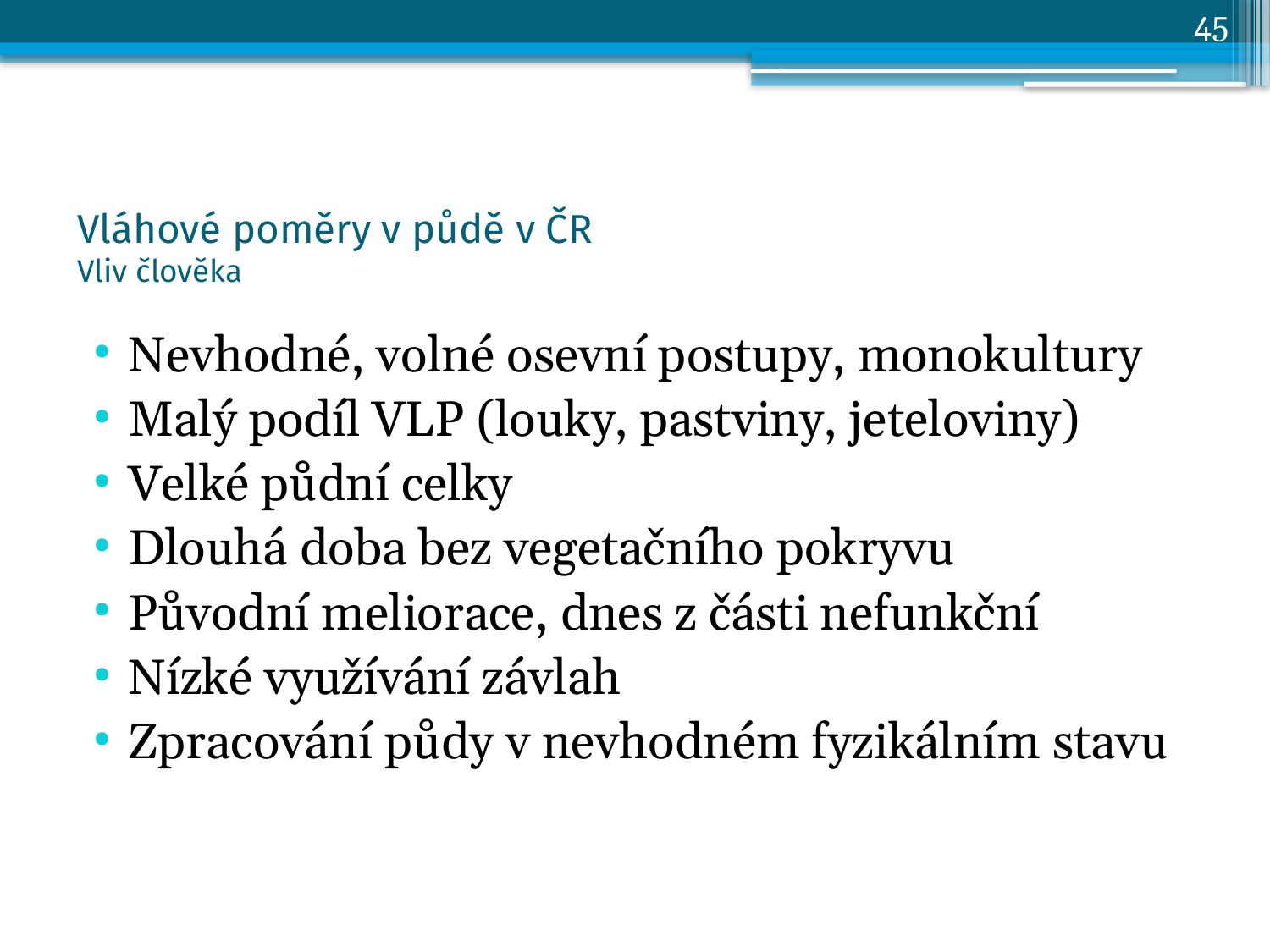

45
# Vláhové poměry v půdě v ČR Vliv člověka
Nevhodné, volné osevní postupy, monokultury
Malý podíl VLP (louky, pastviny, jeteloviny)
Velké půdní celky
Dlouhá doba bez vegetačního pokryvu
Původní meliorace, dnes z části nefunkční
Nízké využívání závlah
Zpracování půdy v nevhodném fyzikálním stavu